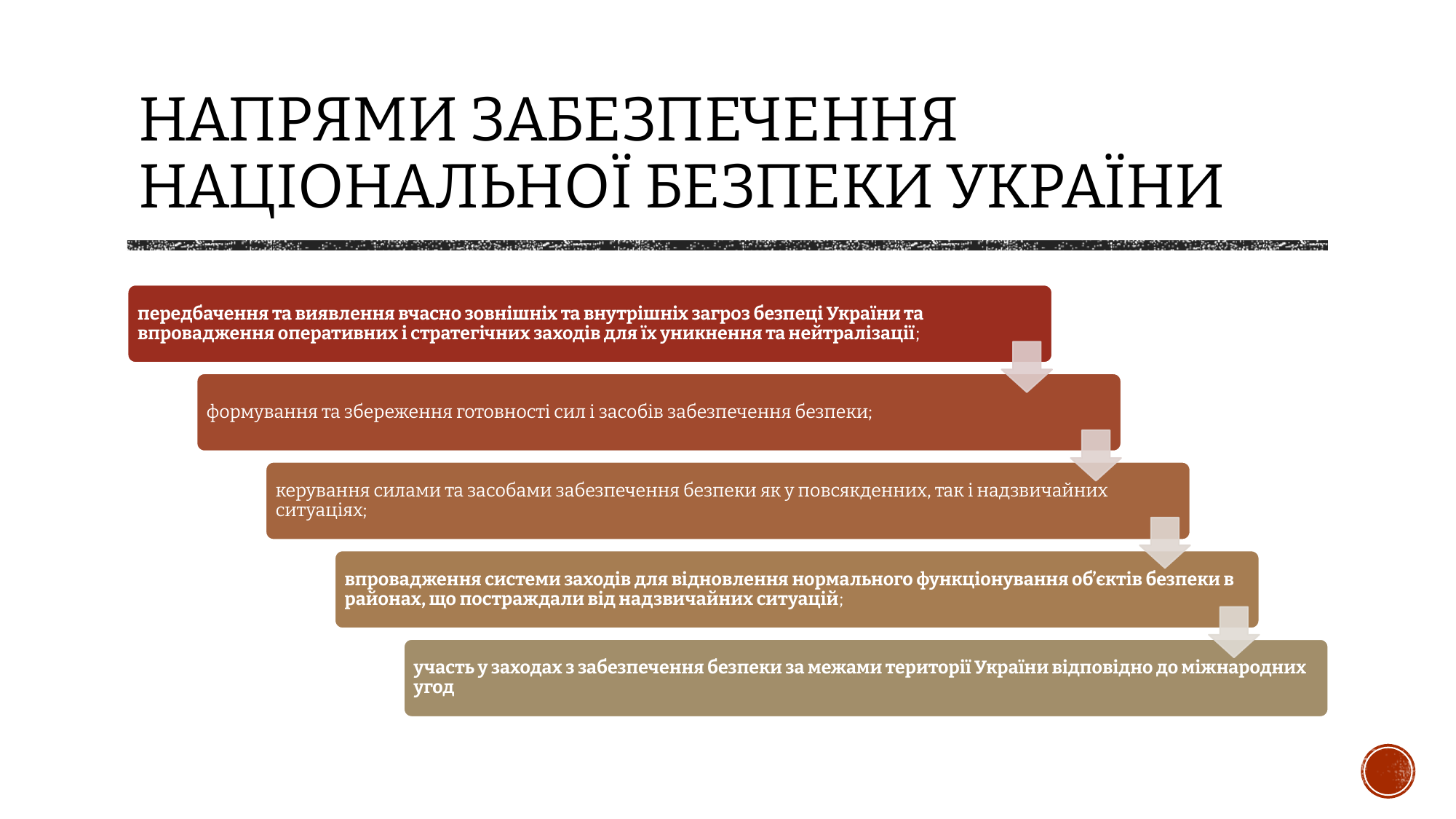

# Напрями забезпечення національної безпеки україни

передбачення та виявлення вчасно зовнішніх та внутрішніх загроз безпеці України та впровадження оперативних і стратегічних заходів для їх уникнення та нейтралізації;
формування та збереження готовності сил і засобів забезпечення безпеки;
керування силами та засобами забезпечення безпеки як у повсякденних, так і надзвичайних ситуаціях;
впровадження системи заходів для відновлення нормального функціонування об’єктів безпеки в районах, що постраждали від надзвичайних ситуацій;
участь у заходах з забезпечення безпеки за межами території України відповідно до міжнародних  угод